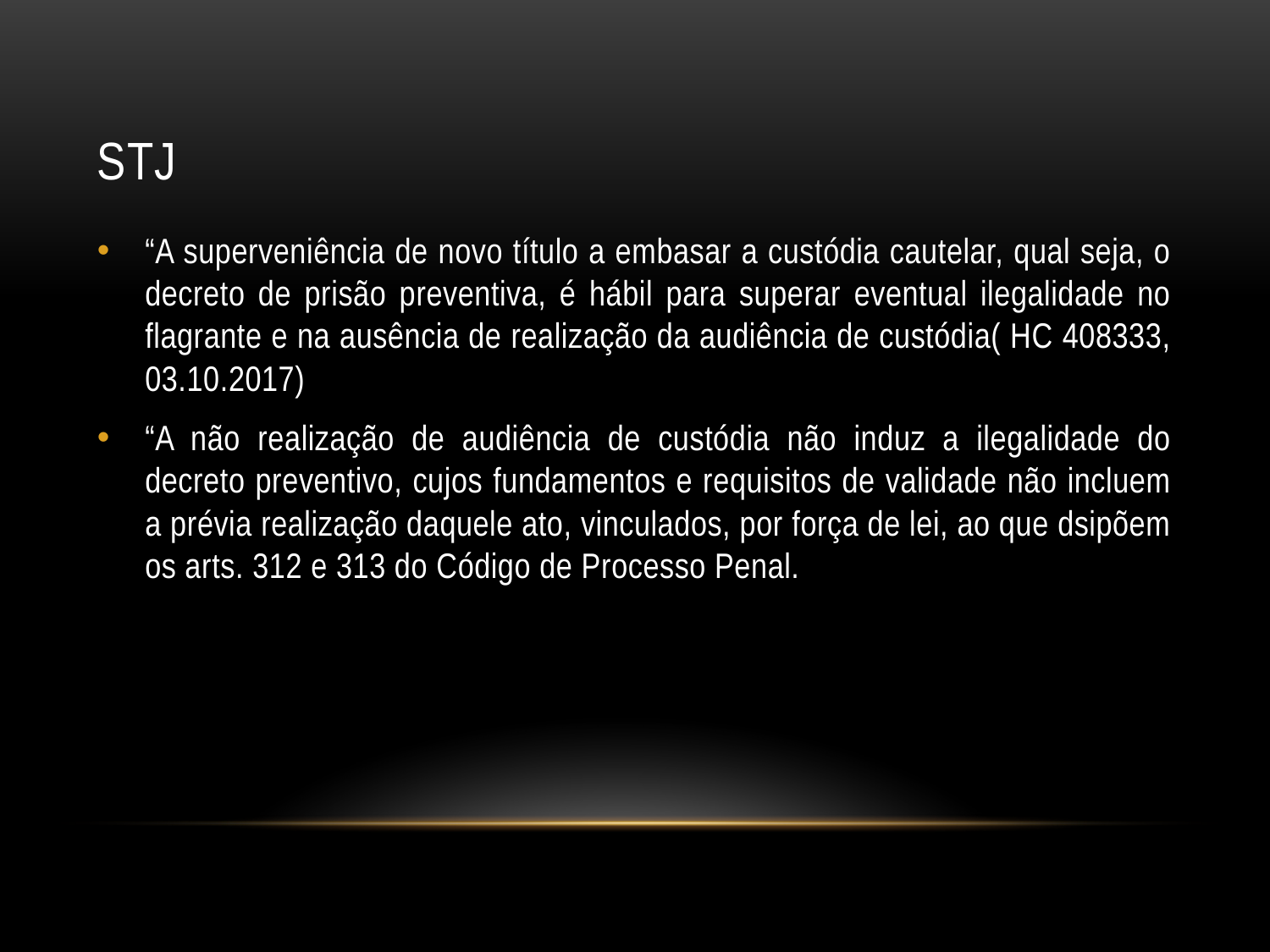

# STJ
“A superveniência de novo título a embasar a custódia cautelar, qual seja, o decreto de prisão preventiva, é hábil para superar eventual ilegalidade no flagrante e na ausência de realização da audiência de custódia( HC 408333, 03.10.2017)
“A não realização de audiência de custódia não induz a ilegalidade do decreto preventivo, cujos fundamentos e requisitos de validade não incluem a prévia realização daquele ato, vinculados, por força de lei, ao que dsipõem os arts. 312 e 313 do Código de Processo Penal.